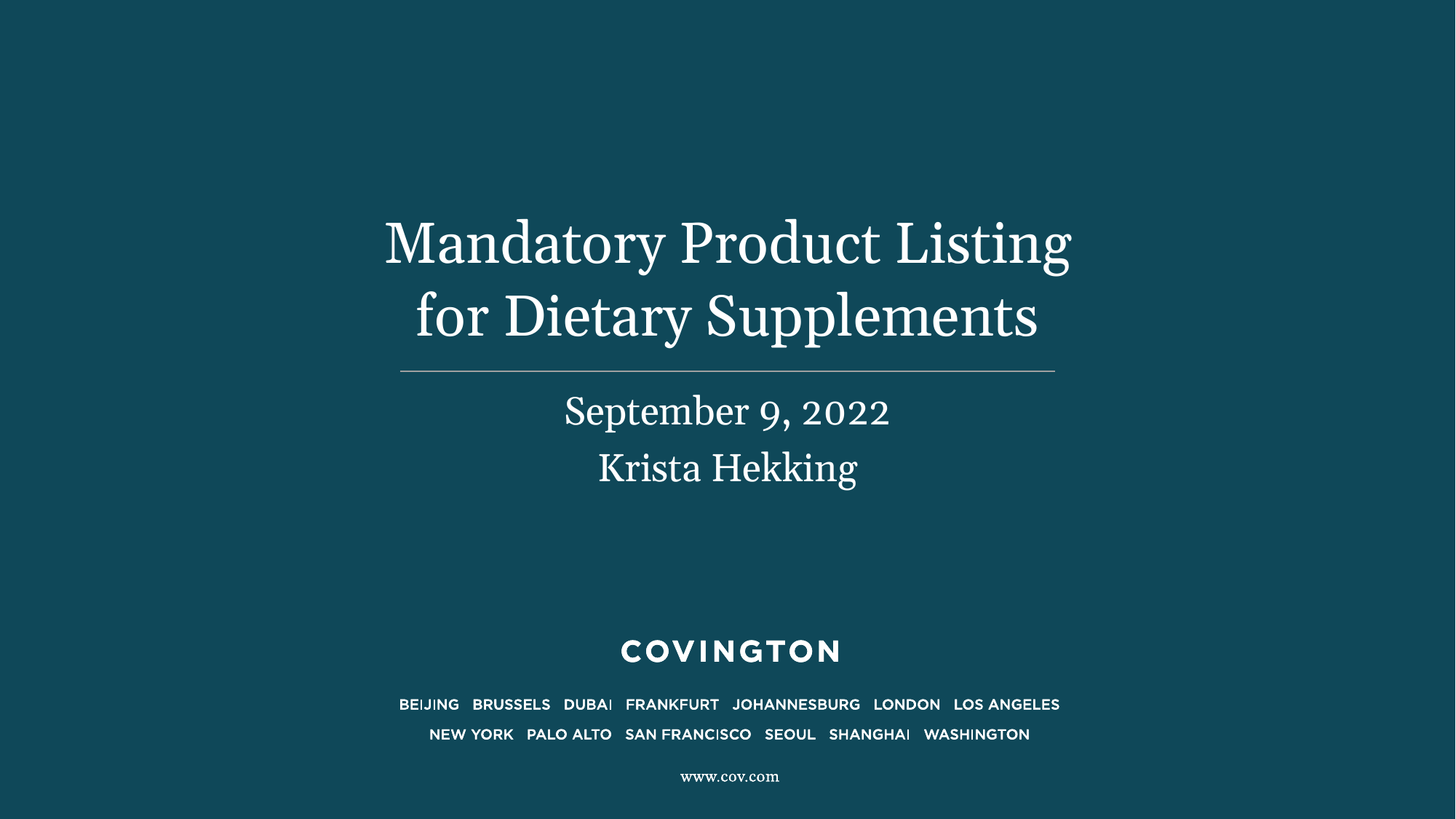

# Mandatory Product Listing for Dietary Supplements
September 9, 2022
Krista Hekking